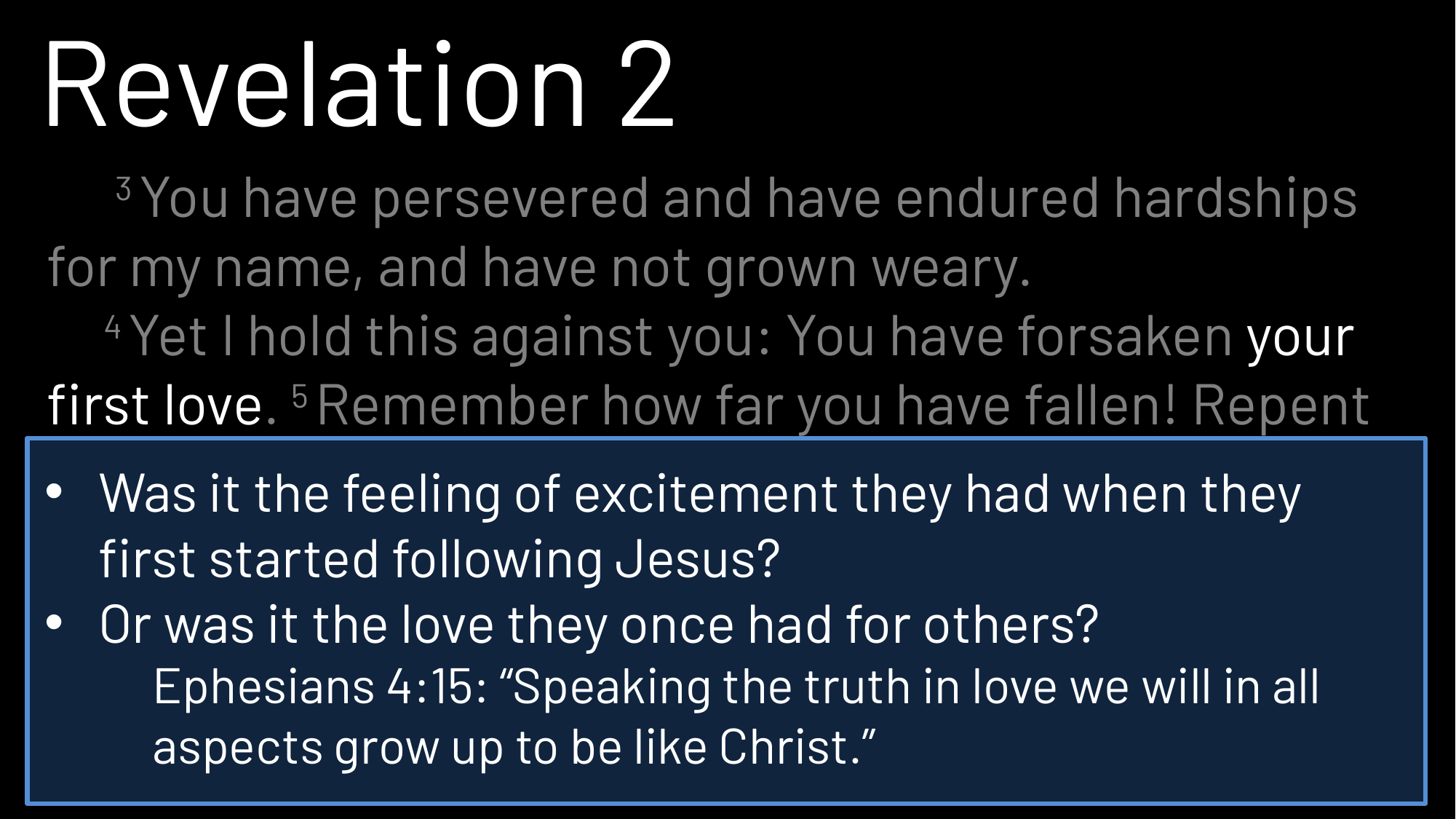

Revelation 2
 3 You have persevered and have endured hardships for my name, and have not grown weary.
4 Yet I hold this against you: You have forsaken your first love. 5 Remember how far you have fallen! Repent and return to the things you did at first. If you do not repent, I will come to you and remove your lampstand from its place. 6 But you have this in your favor: You hate the practices of the Nicolaitans, which I also hate.

Was it the feeling of excitement they had when they first started following Jesus?
Or was it the love they once had for others?
Ephesians 4:15: “Speaking the truth in love we will in all aspects grow up to be like Christ.”